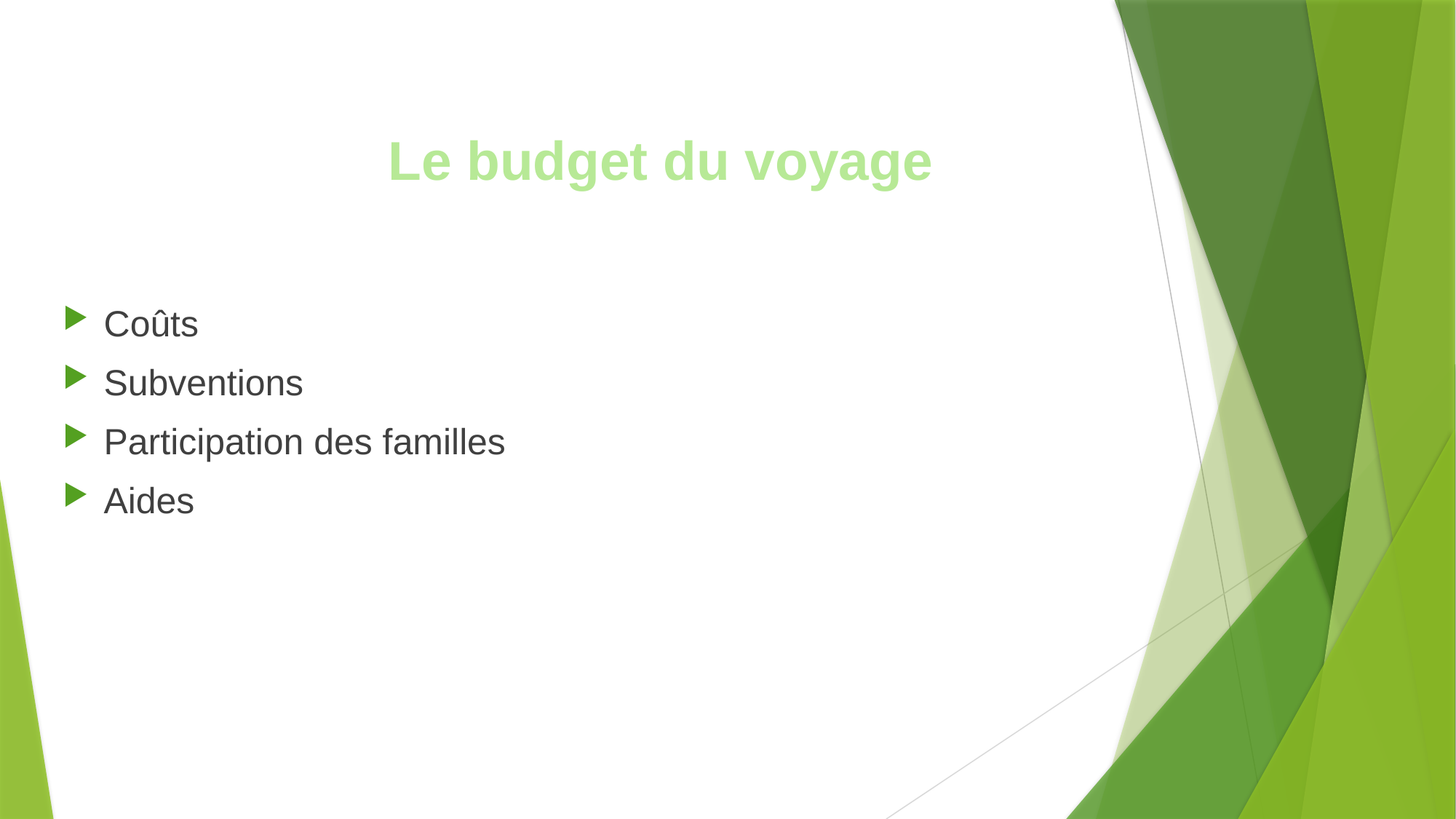

Le budget du voyage
# Coûts
Subventions
Participation des familles
Aides